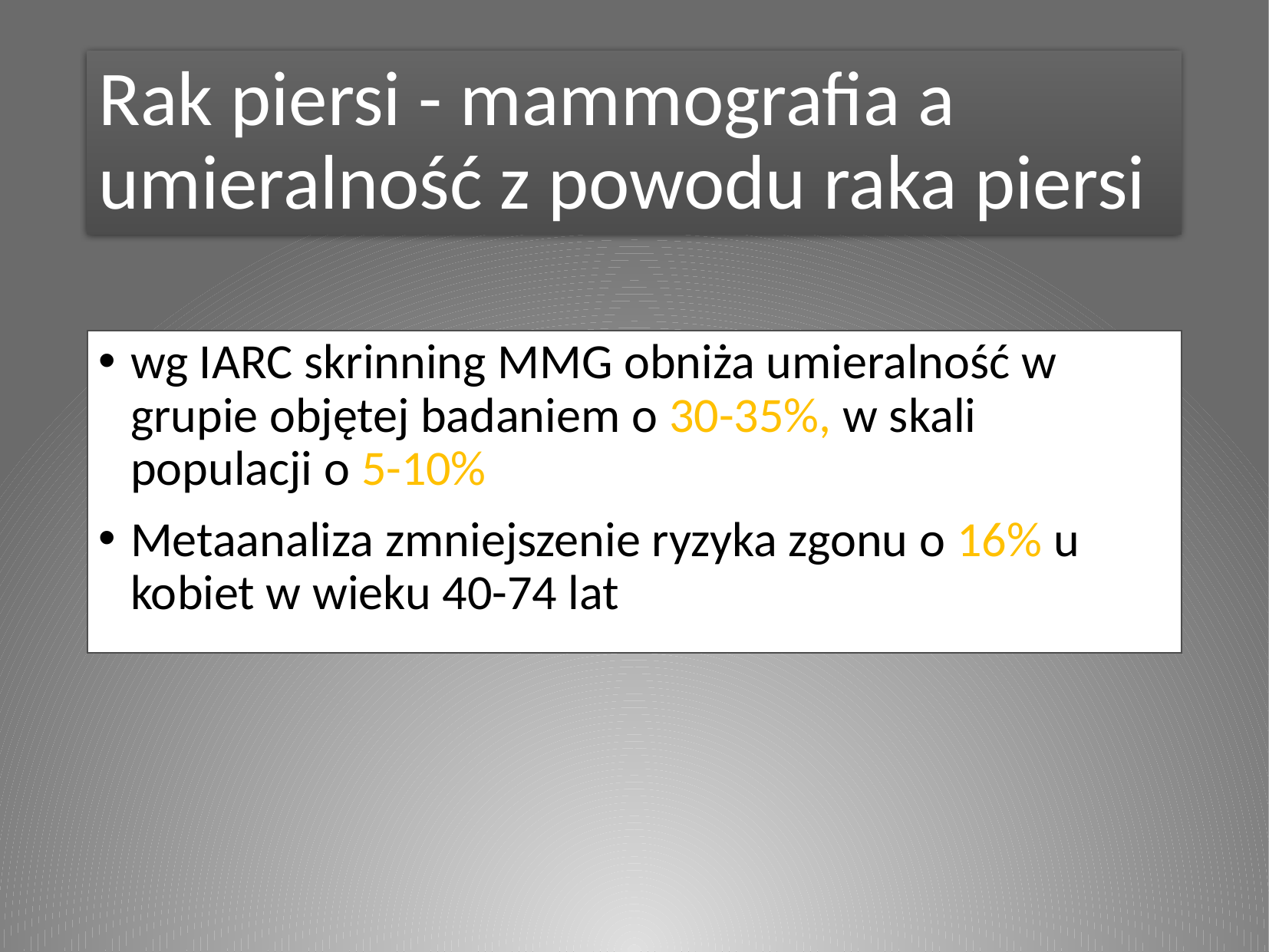

# Rak piersi - mammografia a umieralność z powodu raka piersi
wg IARC skrinning MMG obniża umieralność w grupie objętej badaniem o 30-35%, w skali populacji o 5-10%
Metaanaliza zmniejszenie ryzyka zgonu o 16% u kobiet w wieku 40-74 lat